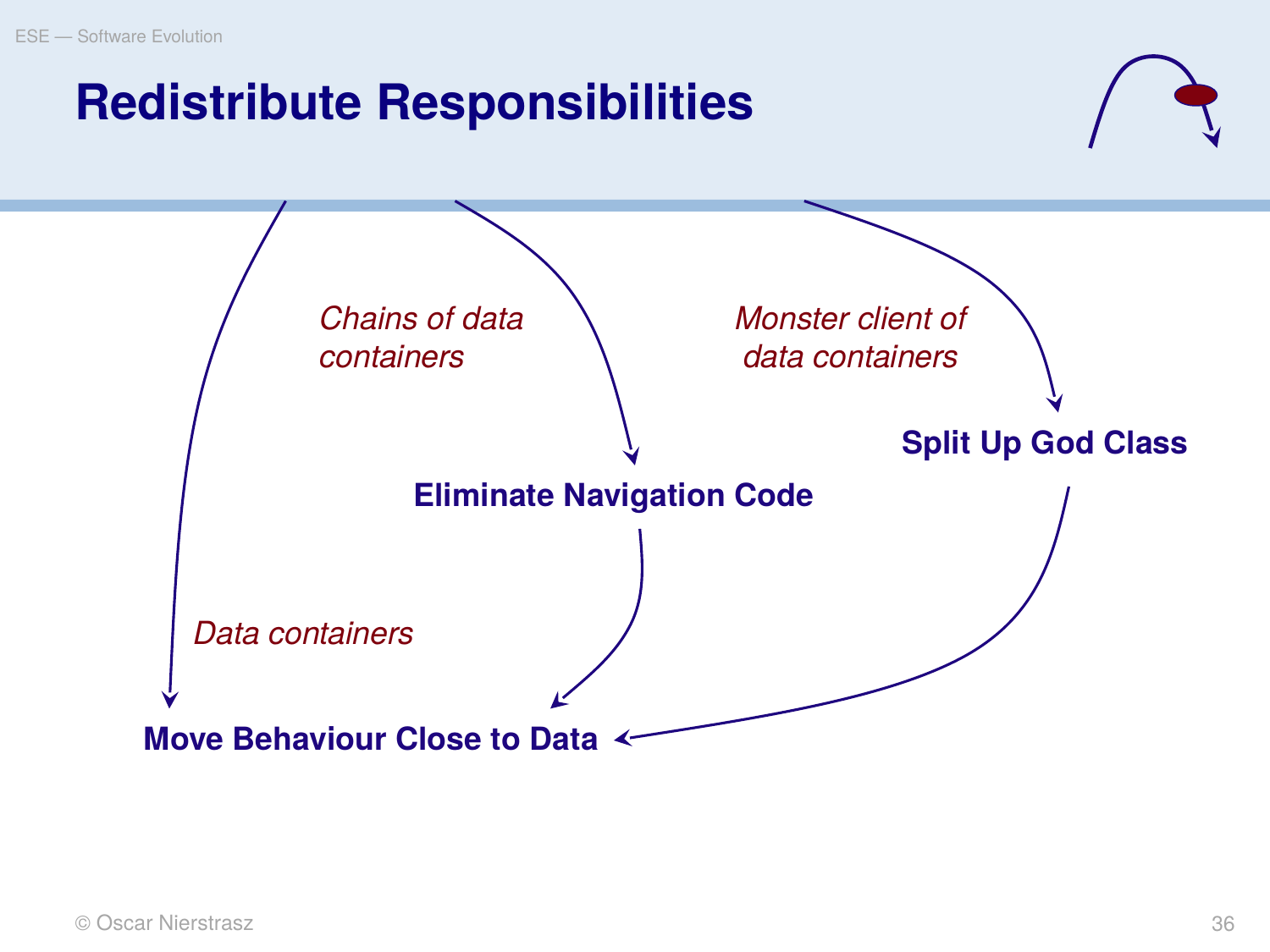

ESE — Software Evolution

# Redistribute Responsibilities

Chains of data
containers
Monster client of
data containers
Split Up God Class
Eliminate Navigation Code

Data containers
Move Behaviour Close to Data
© Oscar Nierstrasz
36